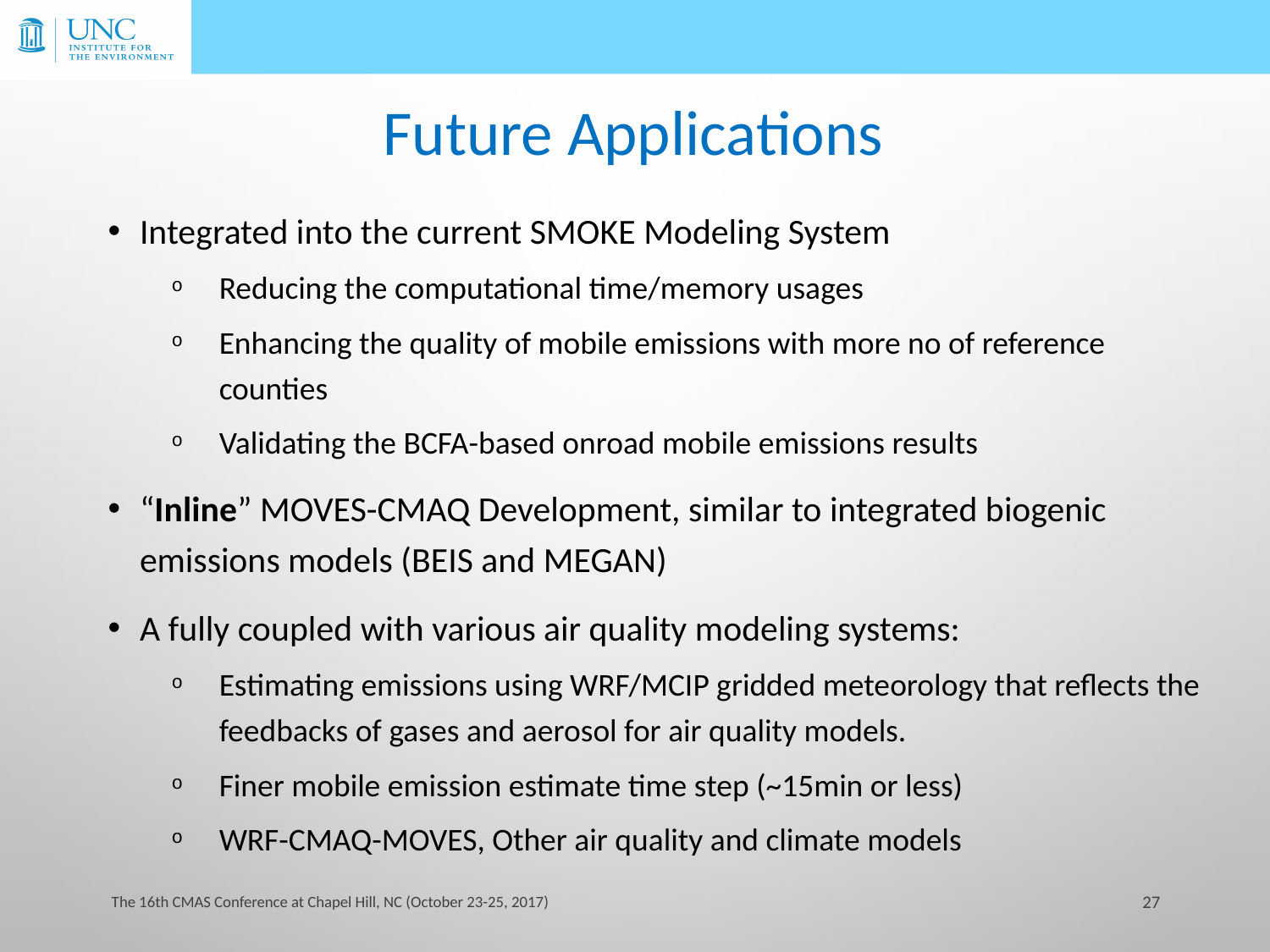

# Future Applications

Integrated into the current SMOKE Modeling System
Reducing the computational time/memory usages
Enhancing the quality of mobile emissions with more no of reference counties
Validating the BCFA-based onroad mobile emissions results
“Inline” MOVES-CMAQ Development, similar to integrated biogenic emissions models (BEIS and MEGAN)
A fully coupled with various air quality modeling systems:
Estimating emissions using WRF/MCIP gridded meteorology that reflects the feedbacks of gases and aerosol for air quality models.
Finer mobile emission estimate time step (~15min or less)
WRF-CMAQ-MOVES, Other air quality and climate models
27
 The 16th CMAS Conference at Chapel Hill, NC (October 23-25, 2017)